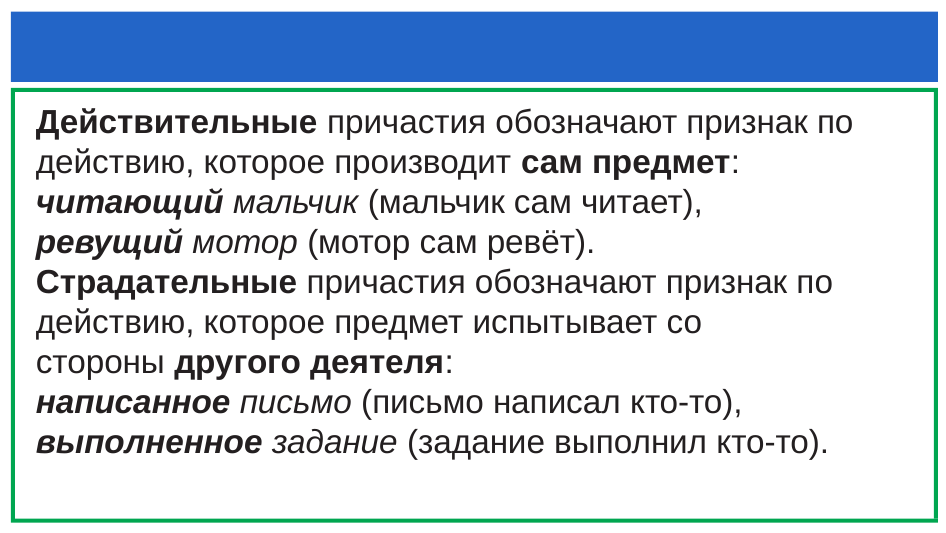

#
Действительные причастия обозначают признак по действию, которое производит сам предмет:
читающий мальчик (мальчик сам читает),
ревущий мотор (мотор сам ревёт).
Страдательные причастия обозначают признак по действию, которое предмет испытывает со стороны другого деятеля:
написанное письмо (письмо написал кто-то),
выполненное задание (задание выполнил кто-то).